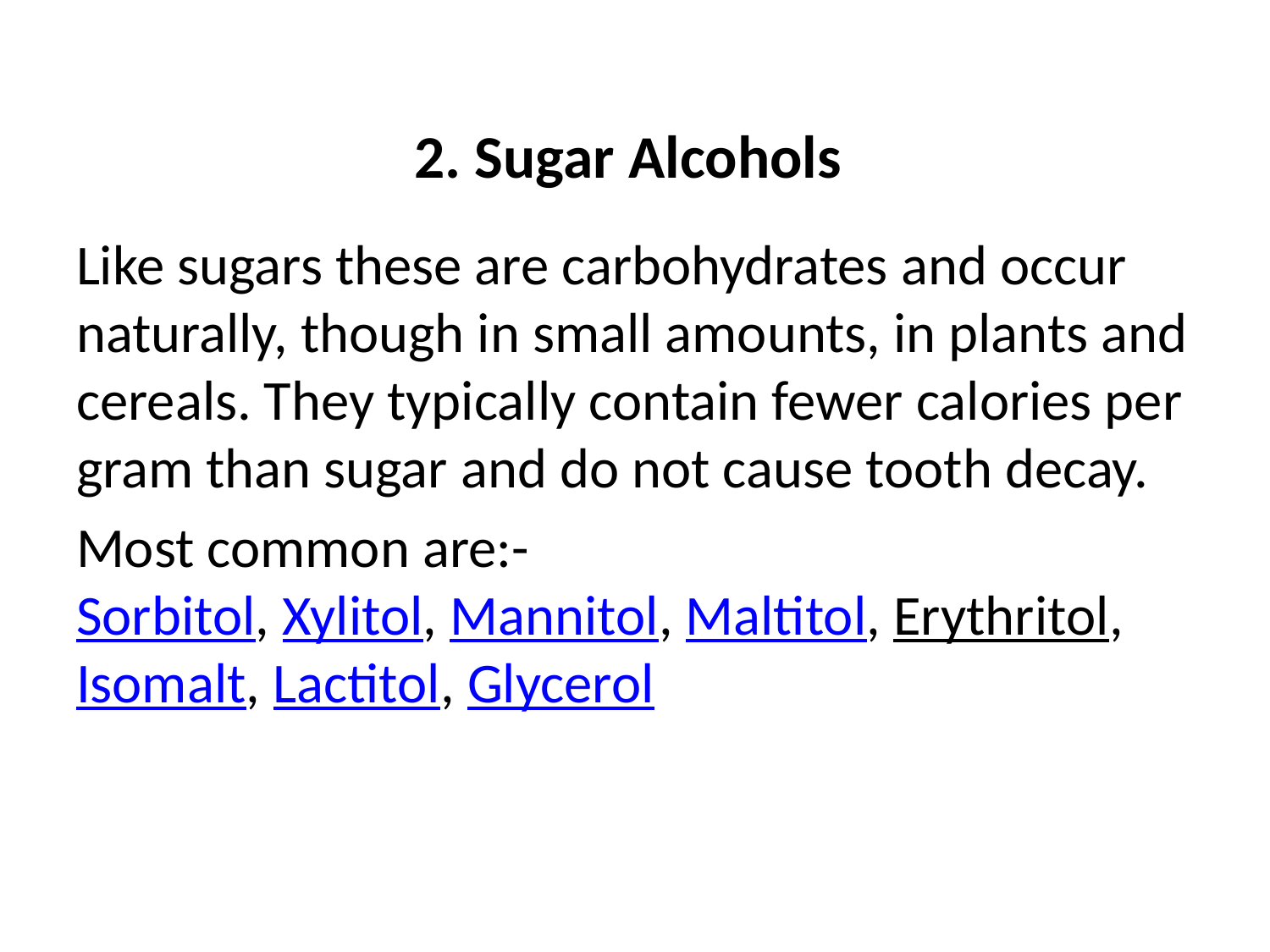

# 2. Sugar Alcohols
Like sugars these are carbohydrates and occur naturally, though in small amounts, in plants and cereals. They typically contain fewer calories per gram than sugar and do not cause tooth decay.
Most common are:-
Sorbitol, Xylitol, Mannitol, Maltitol, Erythritol,     Isomalt, Lactitol, Glycerol